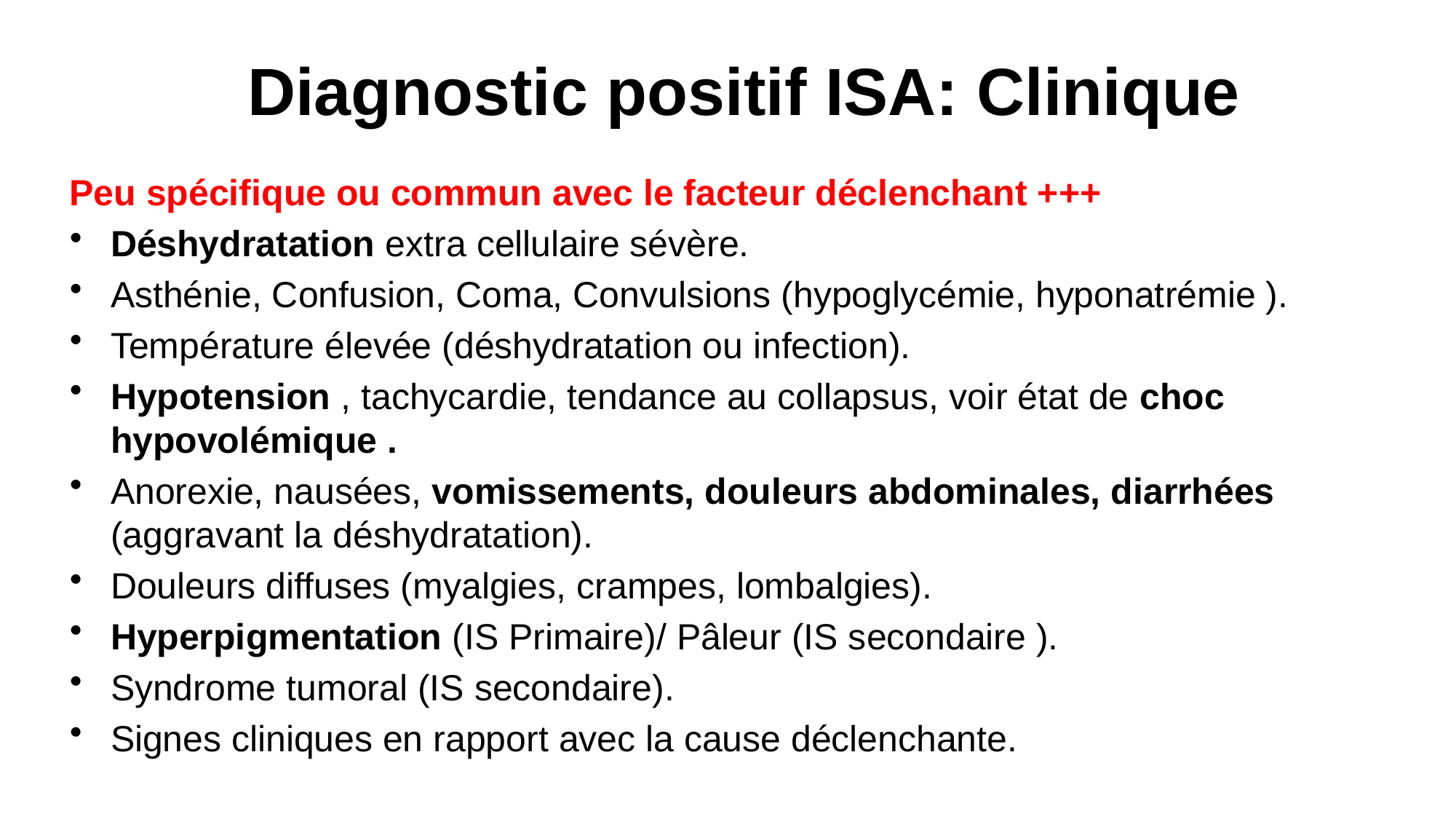

# Diagnostic positif ISA: Clinique
Peu spécifique ou commun avec le facteur déclenchant +++
Déshydratation extra cellulaire sévère.
Asthénie, Confusion, Coma, Convulsions (hypoglycémie, hyponatrémie ).
Température élevée (déshydratation ou infection).
Hypotension , tachycardie, tendance au collapsus, voir état de choc hypovolémique .
Anorexie, nausées, vomissements, douleurs abdominales, diarrhées (aggravant la déshydratation).
Douleurs diffuses (myalgies, crampes, lombalgies).
Hyperpigmentation (IS Primaire)/ Pâleur (IS secondaire ).
Syndrome tumoral (IS secondaire).
Signes cliniques en rapport avec la cause déclenchante.